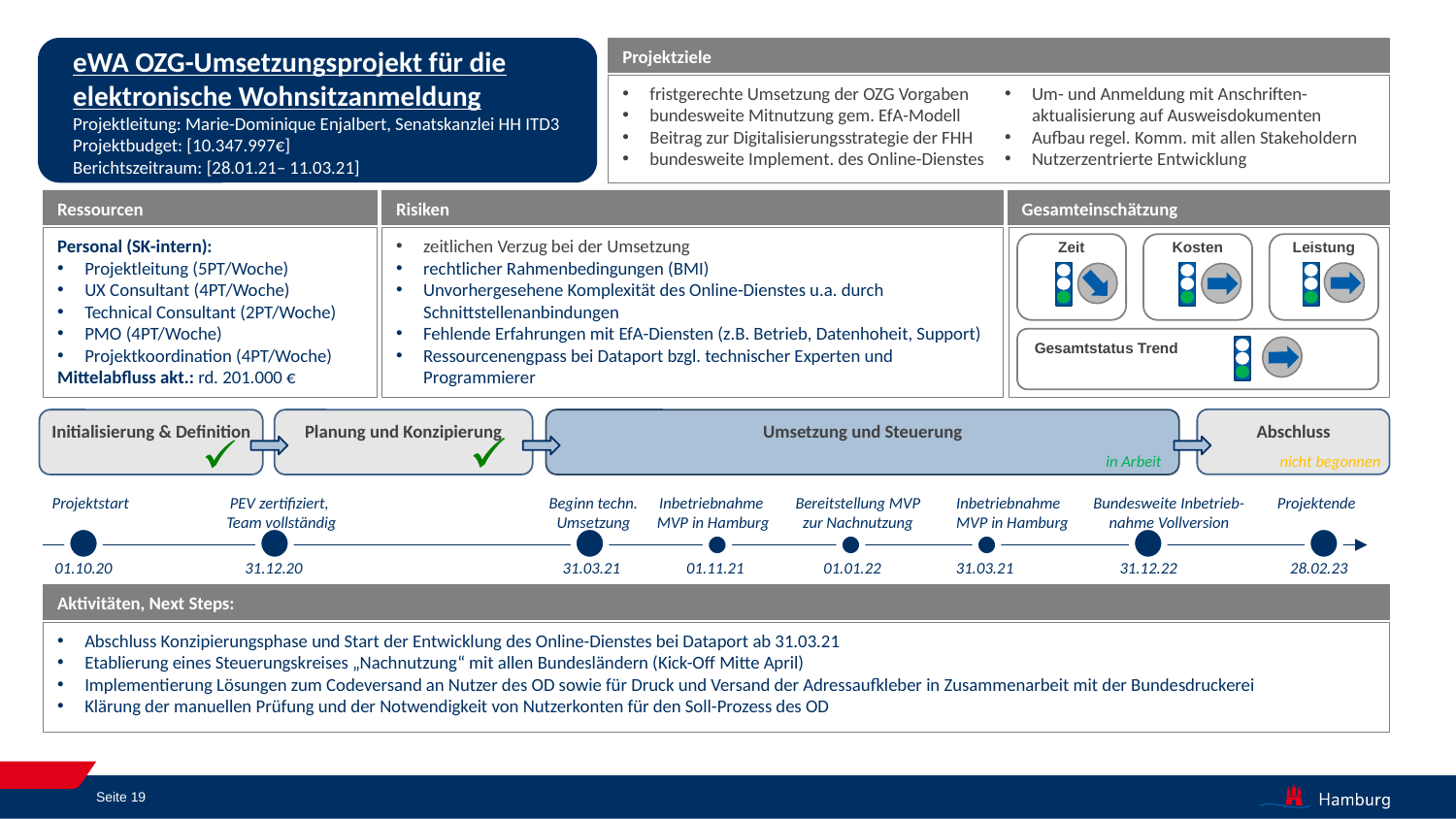

eWA OZG-Umsetzungsprojekt für die elektronische Wohnsitzanmeldung
Projektleitung: Marie-Dominique Enjalbert, Senatskanzlei HH ITD3
Projektbudget: [10.347.997€]
Berichtszeitraum: [28.01.21– 11.03.21]

Projektziele
fristgerechte Umsetzung der OZG Vorgaben
bundesweite Mitnutzung gem. EfA-Modell
Beitrag zur Digitalisierungsstrategie der FHH
bundesweite Implement. des Online-Dienstes

Um- und Anmeldung mit Anschriften-aktualisierung auf Ausweisdokumenten
Aufbau regel. Komm. mit allen Stakeholdern
Nutzerzentrierte Entwicklung

Ressourcen
Risiken
Gesamteinschätzung
Personal (SK-intern):
Projektleitung (5PT/Woche)
UX Consultant (4PT/Woche)
Technical Consultant (2PT/Woche)
PMO (4PT/Woche)
Projektkoordination (4PT/Woche)
Mittelabfluss akt.: rd. 201.000 €

zeitlichen Verzug bei der Umsetzung
rechtlicher Rahmenbedingungen (BMI)
Unvorhergesehene Komplexität des Online-Dienstes u.a. durch Schnittstellenanbindungen
Fehlende Erfahrungen mit EfA-Diensten (z.B. Betrieb, Datenhoheit, Support)
Ressourcenengpass bei Dataport bzgl. technischer Experten und Programmierer

Zeit

Kosten

Leistung

Gesamtstatus Trend

Abschluss

nicht begonnen
Initialisierung & Definition

Planung und Konzipierung

Umsetzung und Steuerung

in Arbeit

Projektstart
PEV zertifiziert,
Team vollständig
Beginn techn.
Umsetzung
Inbetriebnahme
MVP in Hamburg
Bereitstellung MVP zur Nachnutzung
Inbetriebnahme
MVP in Hamburg
Bundesweite Inbetrieb-nahme Vollversion
Projektende

01.10.20
31.12.20
31.03.21
01.11.21
01.01.22
31.03.21
31.12.22
28.02.23
31.12.20
Aktivitäten, Next Steps:
Abschluss Konzipierungsphase und Start der Entwicklung des Online-Dienstes bei Dataport ab 31.03.21
Etablierung eines Steuerungskreises „Nachnutzung“ mit allen Bundesländern (Kick-Off Mitte April)
Implementierung Lösungen zum Codeversand an Nutzer des OD sowie für Druck und Versand der Adressaufkleber in Zusammenarbeit mit der Bundesdruckerei
Klärung der manuellen Prüfung und der Notwendigkeit von Nutzerkonten für den Soll-Prozess des OD